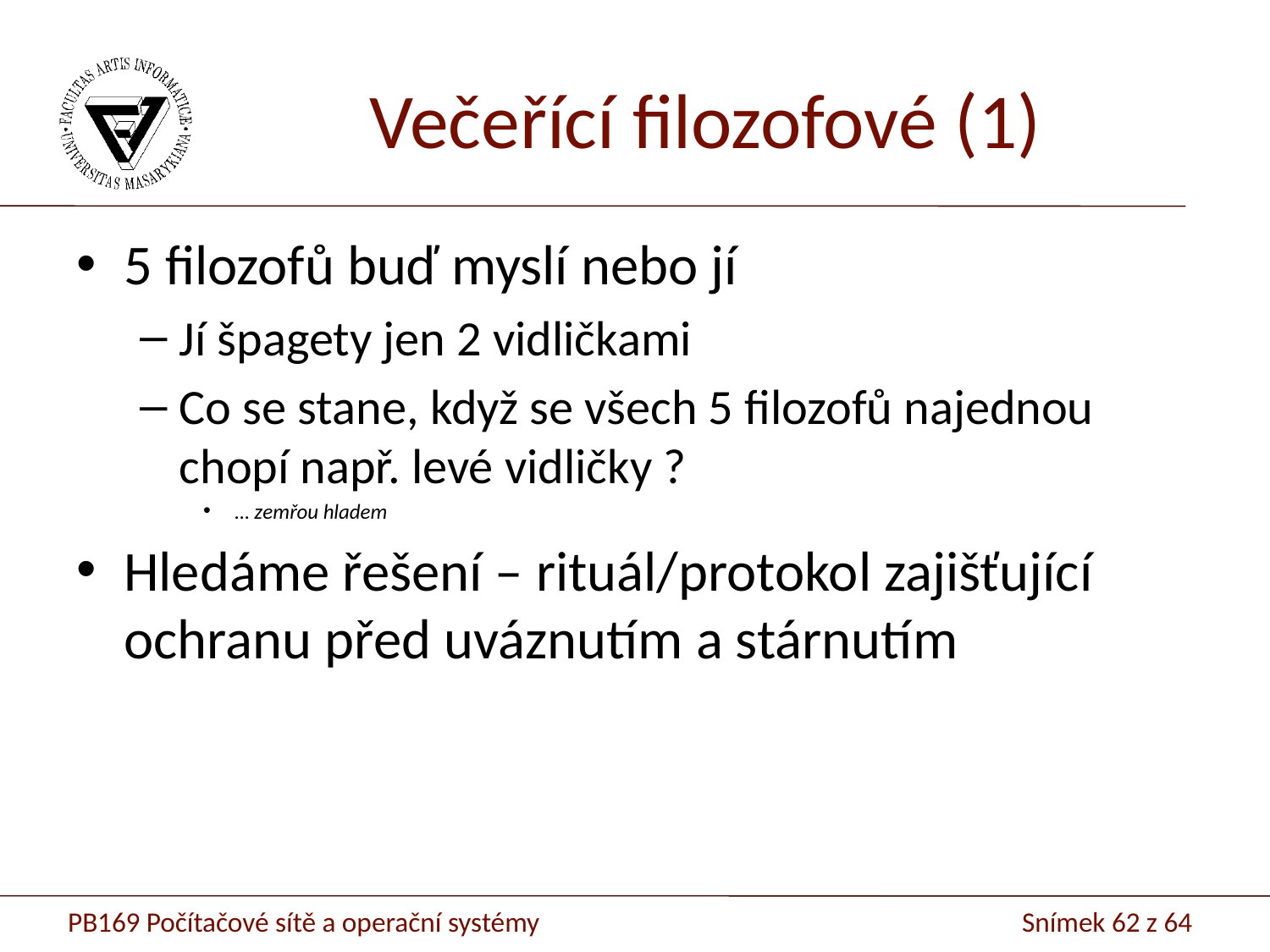

# Večeřící filozofové (1)
5 filozofů buď myslí nebo jí
Jí špagety jen 2 vidličkami
Co se stane, když se všech 5 filozofů najednou chopí např. levé vidličky ?
… zemřou hladem
Hledáme řešení – rituál/protokol zajišťující ochranu před uváznutím a stárnutím